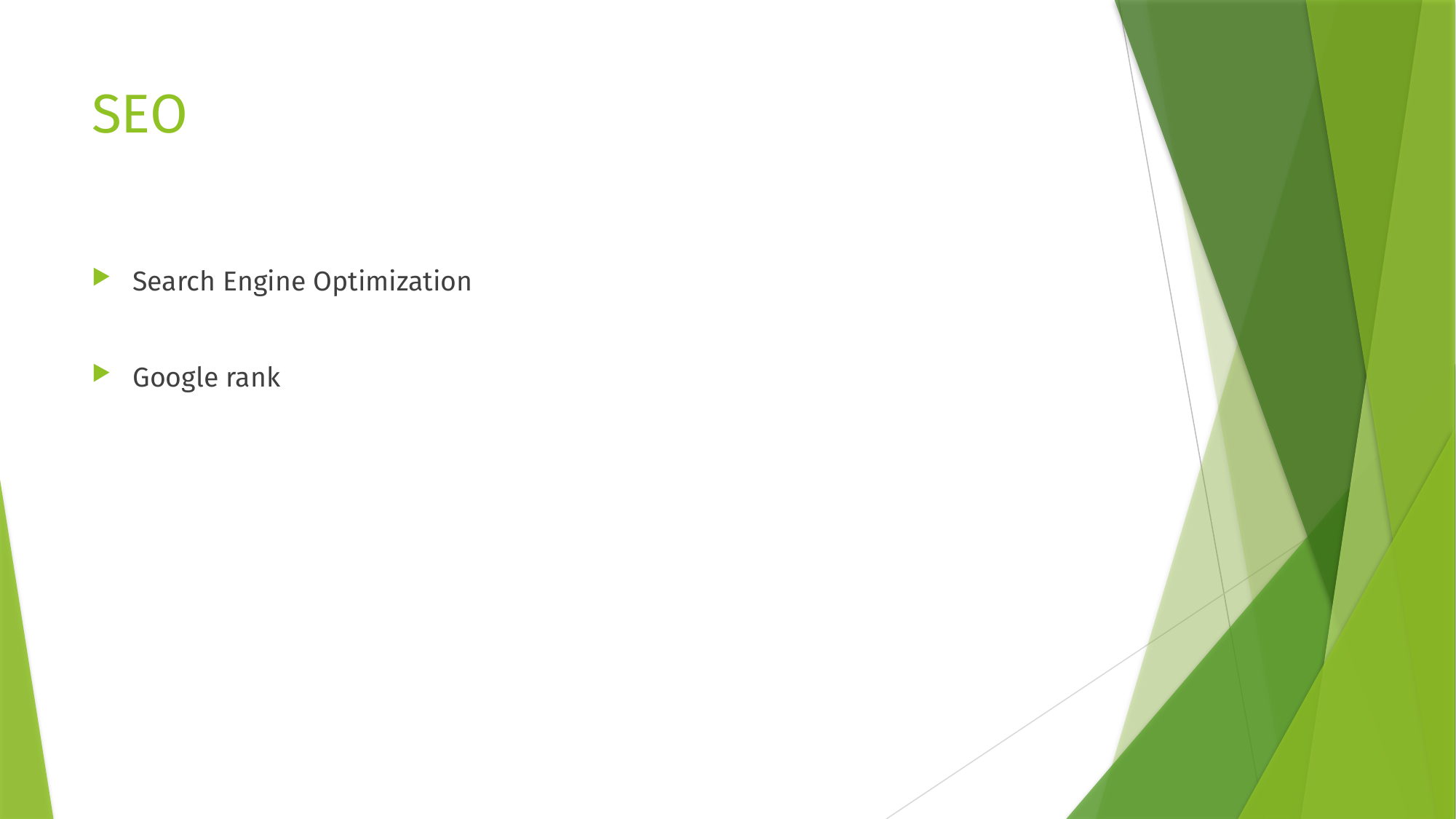

# SEO
Search Engine Optimization

Google rank